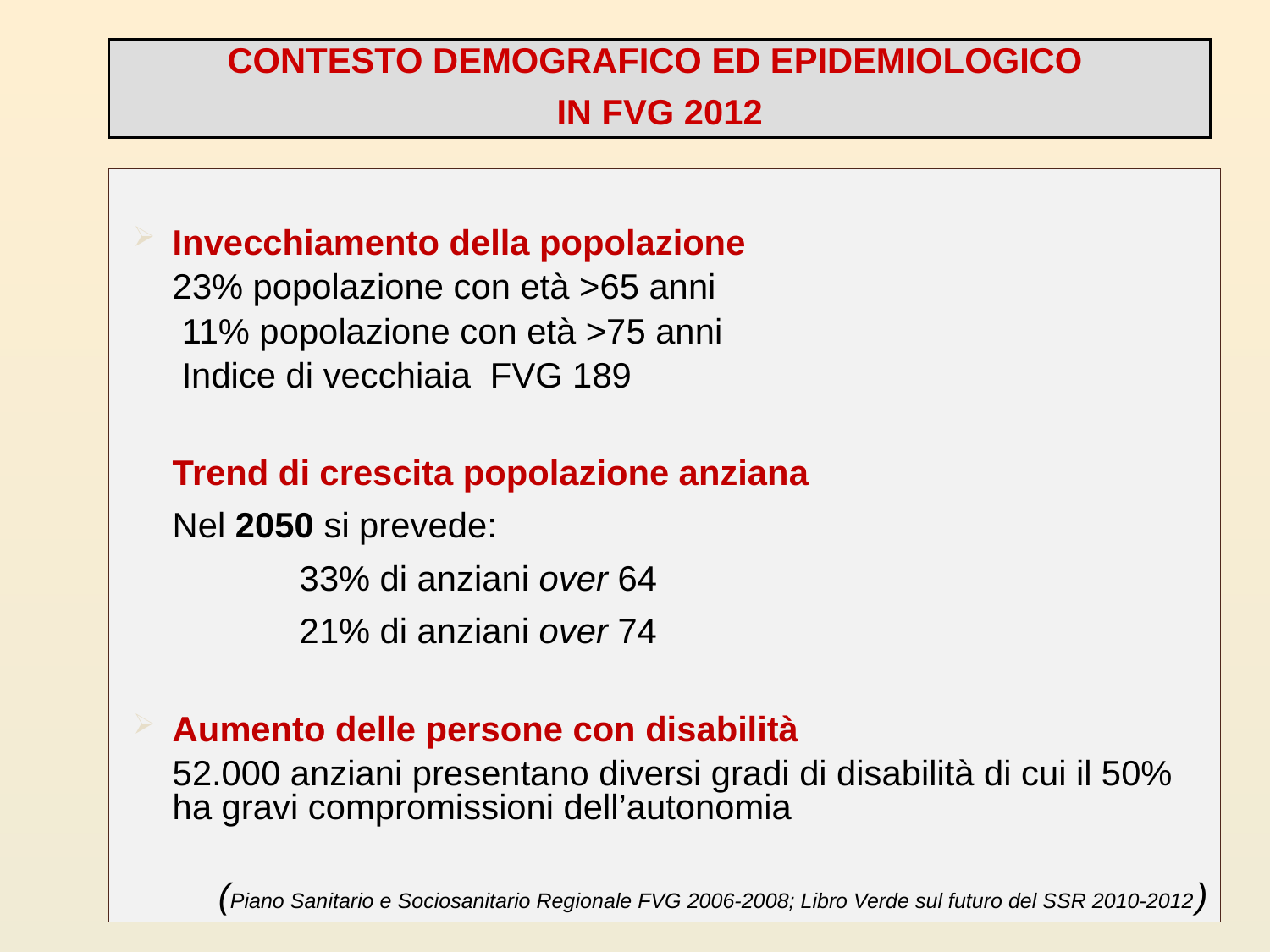

CONTESTO DEMOGRAFICO ED EPIDEMIOLOGICO
IN FVG 2012

Invecchiamento della popolazione
    	23% popolazione con età >65 anni
     11% popolazione con età >75 anni
     Indice di vecchiaia  FVG 189

	Trend di crescita popolazione anziana
	Nel 2050 si prevede:
 		33% di anziani over 64
		21% di anziani over 74

Aumento delle persone con disabilità
	52.000 anziani presentano diversi gradi di disabilità di cui il 50% ha gravi compromissioni dell’autonomia

(Piano Sanitario e Sociosanitario Regionale FVG 2006-2008; Libro Verde sul futuro del SSR 2010-2012)